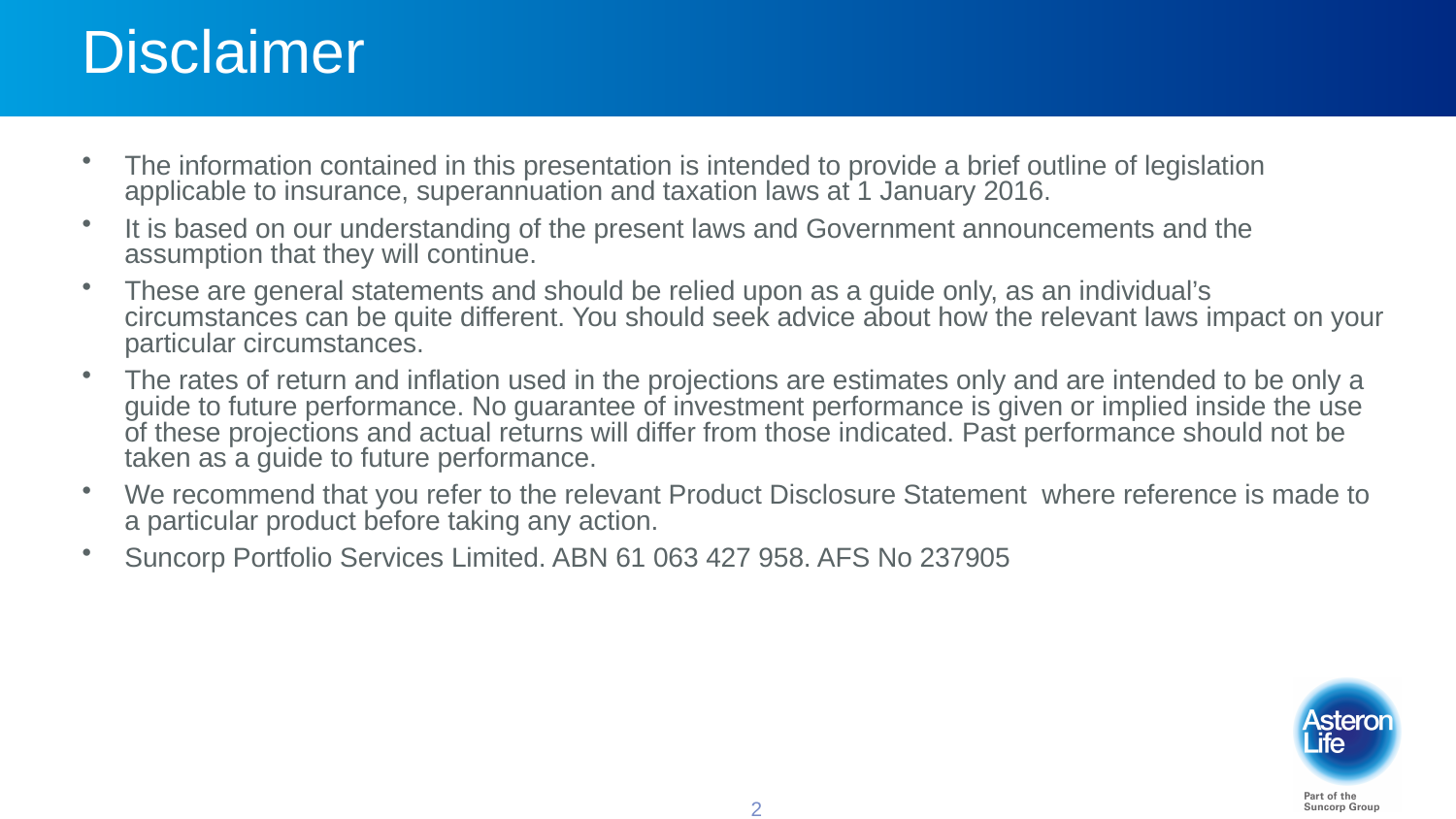

# Disclaimer
The information contained in this presentation is intended to provide a brief outline of legislation applicable to insurance, superannuation and taxation laws at 1 January 2016.
It is based on our understanding of the present laws and Government announcements and the assumption that they will continue.
These are general statements and should be relied upon as a guide only, as an individual’s circumstances can be quite different. You should seek advice about how the relevant laws impact on your particular circumstances.
The rates of return and inflation used in the projections are estimates only and are intended to be only a guide to future performance. No guarantee of investment performance is given or implied inside the use of these projections and actual returns will differ from those indicated. Past performance should not be taken as a guide to future performance.
We recommend that you refer to the relevant Product Disclosure Statement  where reference is made to a particular product before taking any action.
Suncorp Portfolio Services Limited. ABN 61 063 427 958. AFS No 237905

2